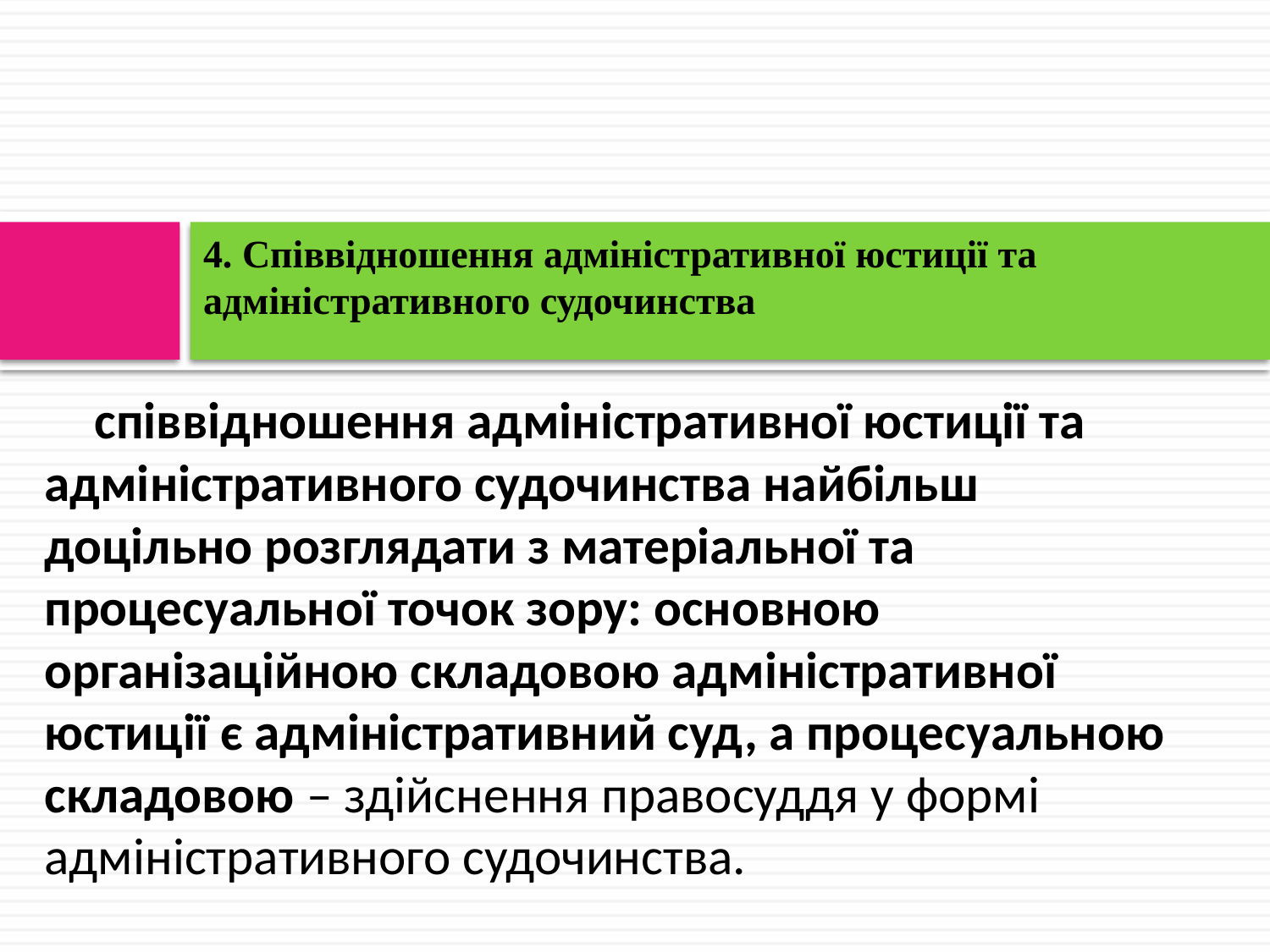

# 4. Співвідношення адміністративної юстиції та адміністративного судочинства
співвідношення адміністративної юстиції та адміністративного судочинства найбільш доцільно розглядати з матеріальної та процесуальної точок зору: основною організаційною складовою адміністративної юстиції є адміністративний суд, а процесуальною складовою – здійснення правосуддя у формі адміністративного судочинства.